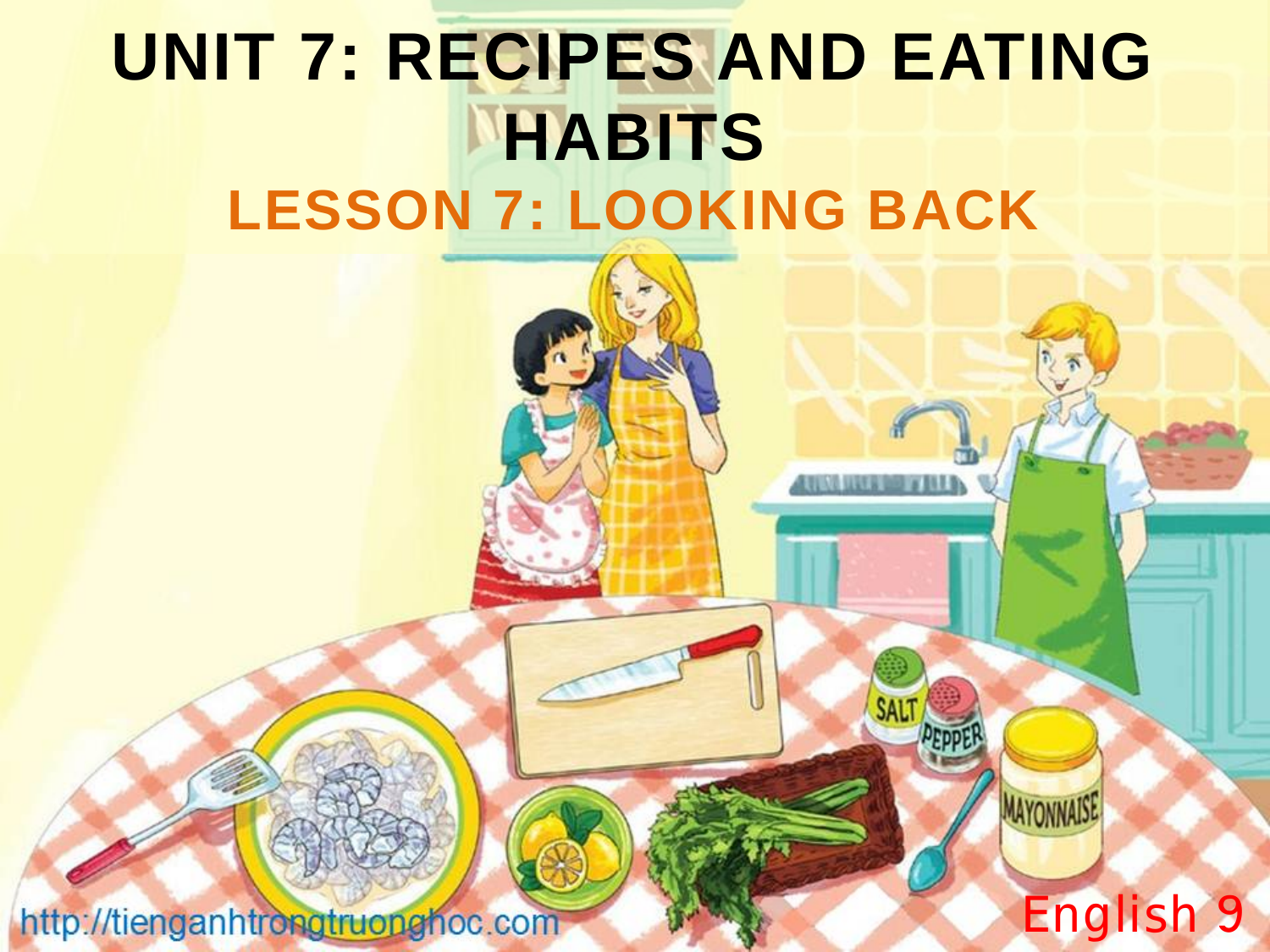

UNIT 7: RECIPES AND EATING HABITS
LESSON 7: LOOKING BACK
English 9